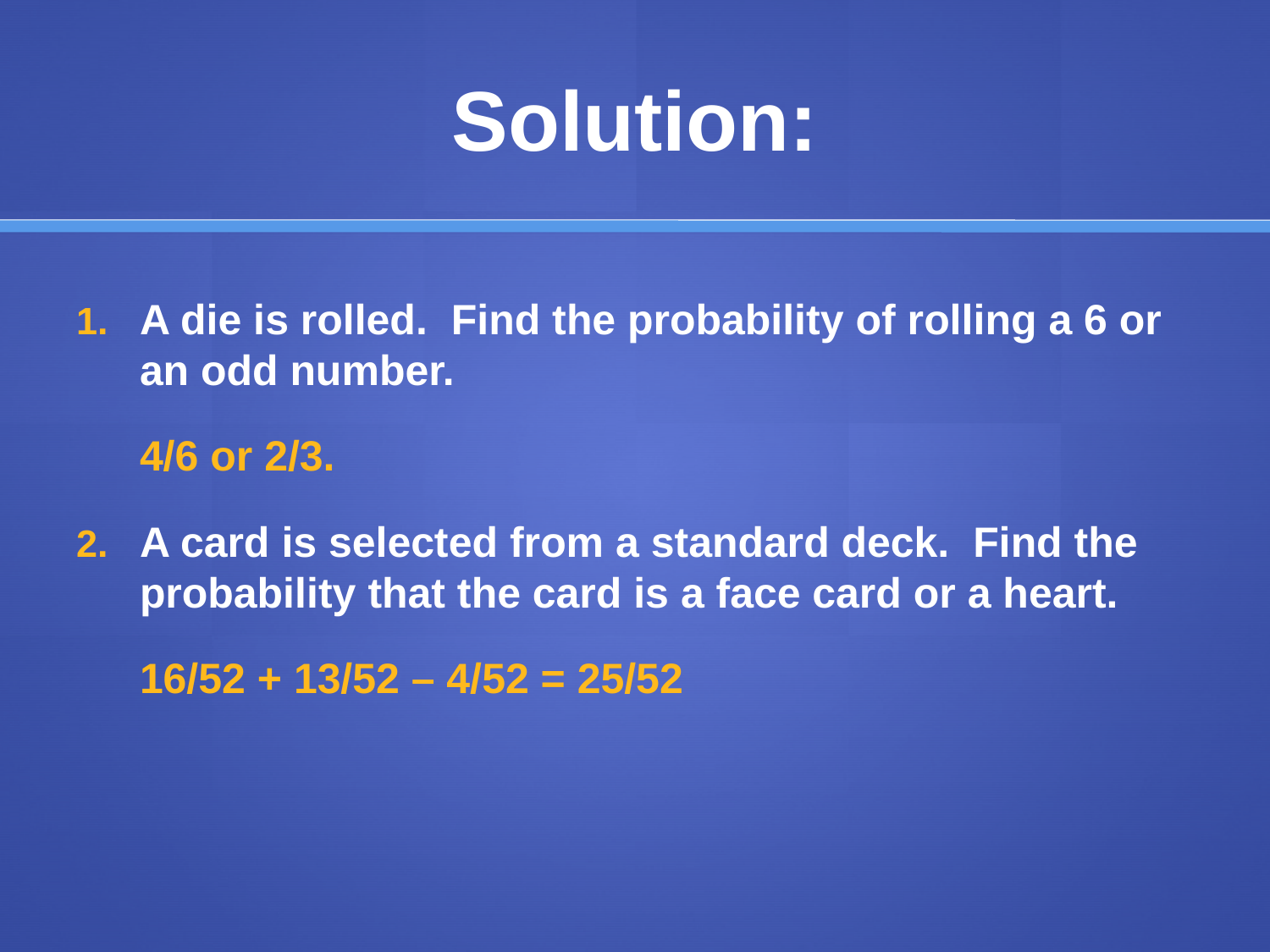

# Solution:
A die is rolled.  Find the probability of rolling a 6 or an odd number.
	4/6 or 2/3.
A card is selected from a standard deck.  Find the probability that the card is a face card or a heart.
	16/52 + 13/52 – 4/52 = 25/52